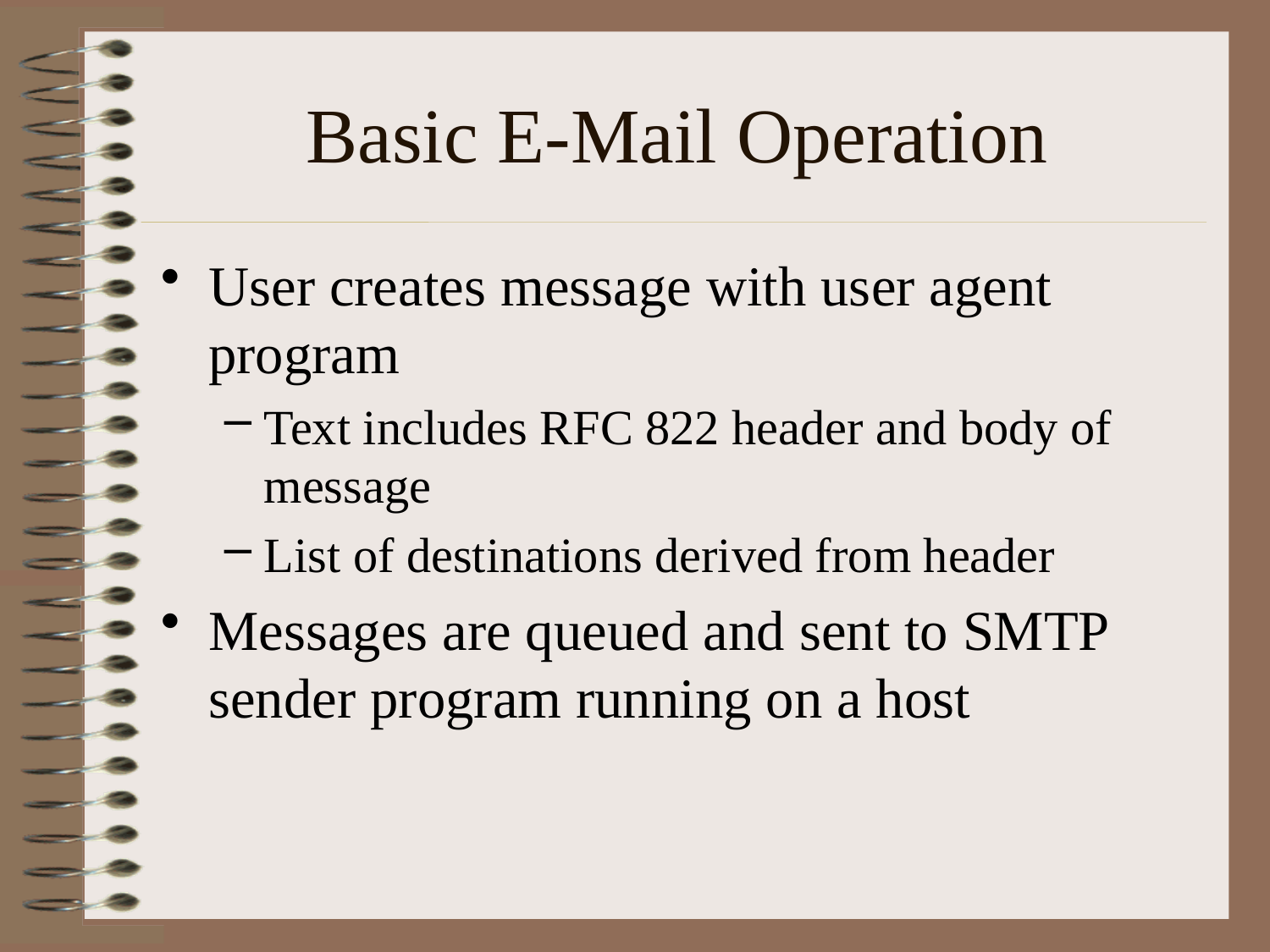

# Basic E-Mail Operation
User creates message with user agent program
Text includes RFC 822 header and body of message
List of destinations derived from header
Messages are queued and sent to SMTP sender program running on a host